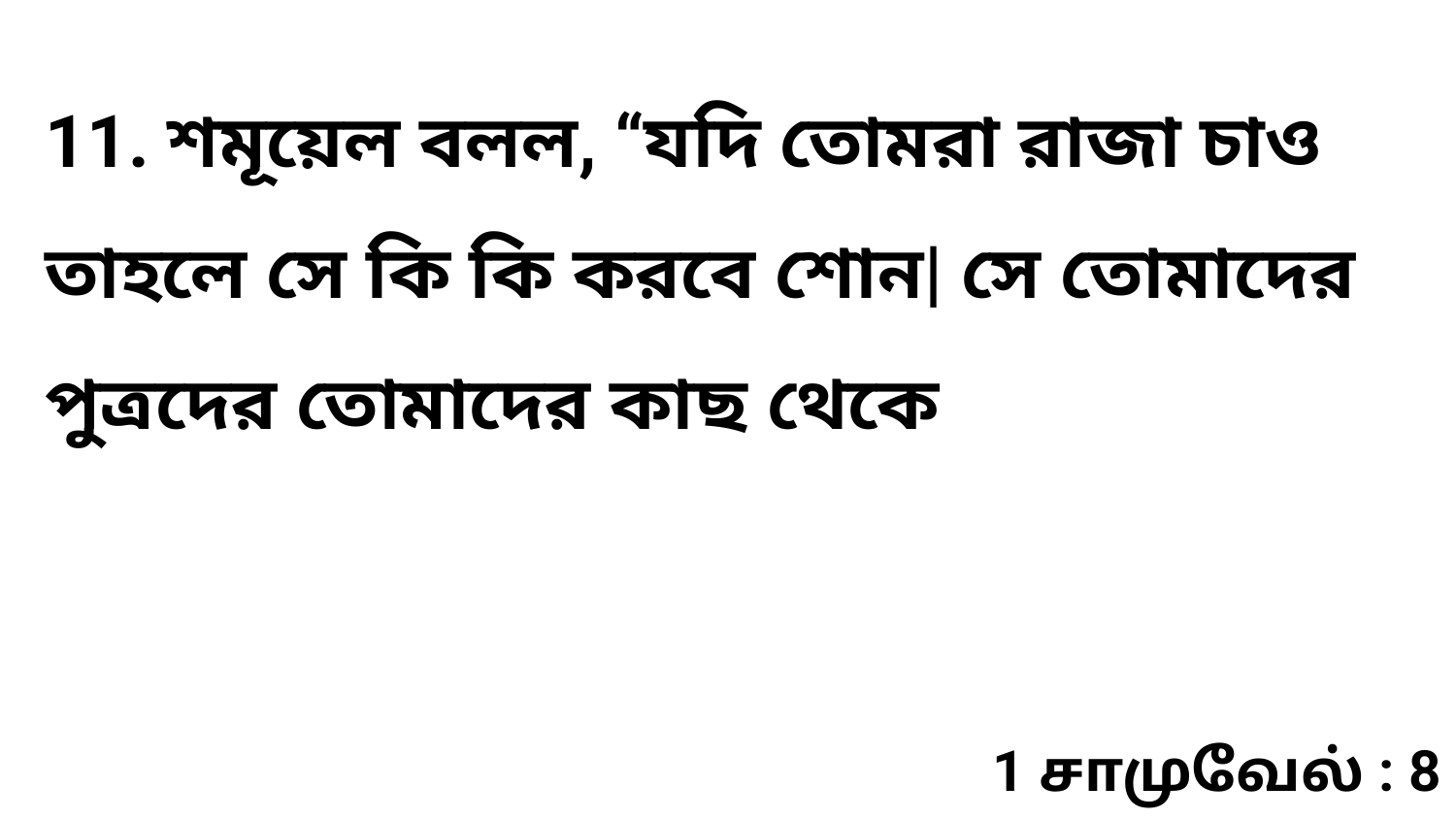

11. শমূয়েল বলল, “যদি তোমরা রাজা চাও তাহলে সে কি কি করবে শোন| সে তোমাদের পুত্রদের তোমাদের কাছ থেকে
1 சாமுவேல் : 8